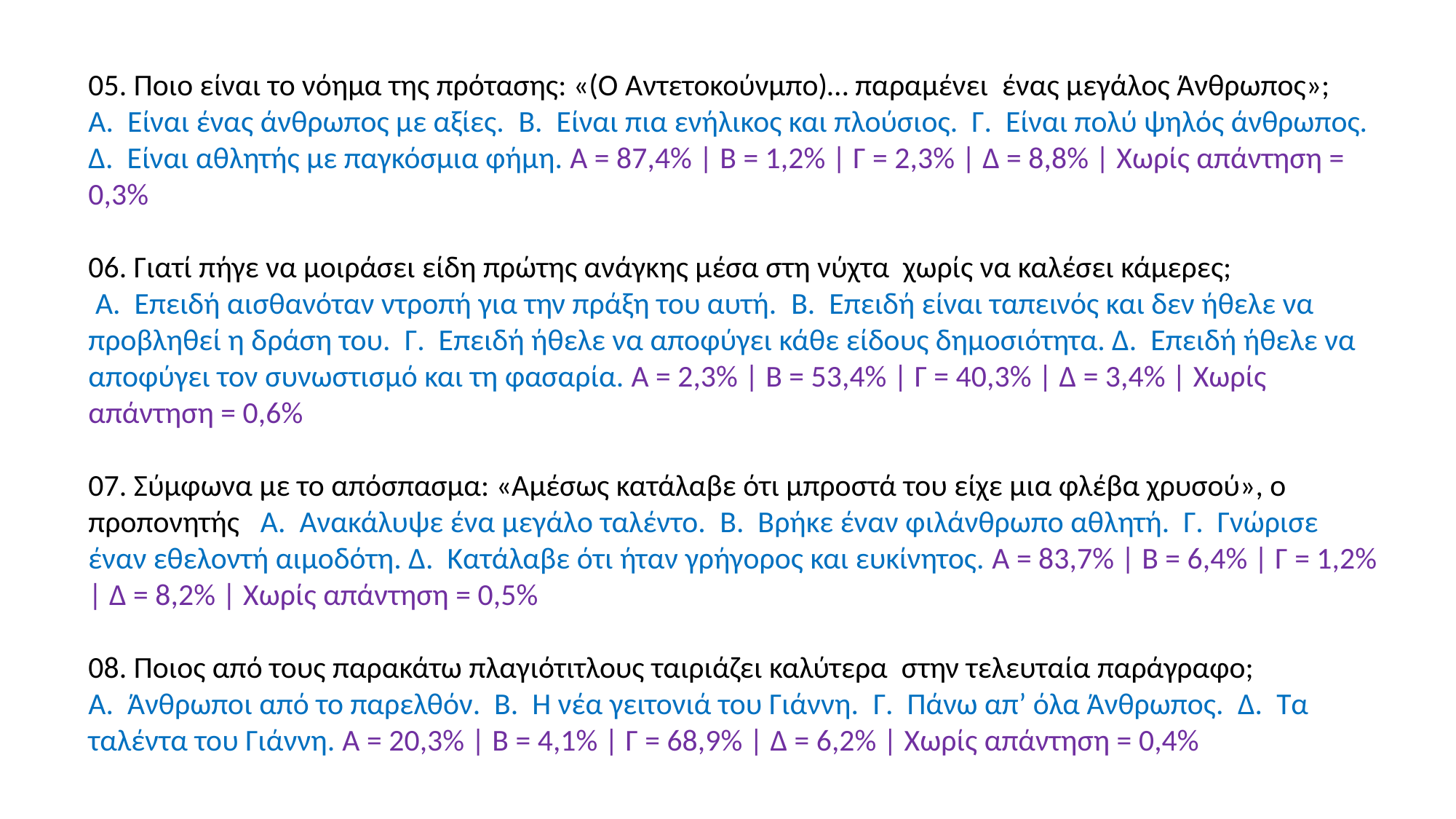

05. Ποιο είναι το νόημα της πρότασης: «(Ο Αντετοκούνμπο)… παραμένει  ένας μεγάλος Άνθρωπος»;
Α.  Είναι ένας άνθρωπος με αξίες.  Β.  Είναι πια ενήλικος και πλούσιος.  Γ.  Είναι πολύ ψηλός άνθρωπος.  Δ.  Είναι αθλητής με παγκόσμια φήμη. Α = 87,4% | Β = 1,2% | Γ = 2,3% | Δ = 8,8% | Χωρίς απάντηση = 0,3%

06. Γιατί πήγε να μοιράσει είδη πρώτης ανάγκης μέσα στη νύχτα  χωρίς να καλέσει κάμερες;
 Α.  Επειδή αισθανόταν ντροπή για την πράξη του αυτή.  Β.  Επειδή είναι ταπεινός και δεν ήθελε να προβληθεί η δράση του.  Γ.  Επειδή ήθελε να αποφύγει κάθε είδους δημοσιότητα. Δ.  Επειδή ήθελε να αποφύγει τον συνωστισμό και τη φασαρία. Α = 2,3% | Β = 53,4% | Γ = 40,3% | Δ = 3,4% | Χωρίς απάντηση = 0,6%

07. Σύμφωνα με το απόσπασμα: «Αμέσως κατάλαβε ότι μπροστά του είχε μια φλέβα χρυσού», ο προπονητής   Α.  Ανακάλυψε ένα μεγάλο ταλέντο.  B.  Βρήκε έναν φιλάνθρωπο αθλητή.  Γ.  Γνώρισε έναν εθελοντή αιμοδότη. Δ.  Κατάλαβε ότι ήταν γρήγορος και ευκίνητος. Α = 83,7% | Β = 6,4% | Γ = 1,2% | Δ = 8,2% | Χωρίς απάντηση = 0,5%

08. Ποιος από τους παρακάτω πλαγιότιτλους ταιριάζει καλύτερα  στην τελευταία παράγραφο;
Α.  Άνθρωποι από το παρελθόν.  Β.  Η νέα γειτονιά του Γιάννη.  Γ.  Πάνω απ’ όλα Άνθρωπος.  Δ.  Τα ταλέντα του Γιάννη. Α = 20,3% | Β = 4,1% | Γ = 68,9% | Δ = 6,2% | Χωρίς απάντηση = 0,4%